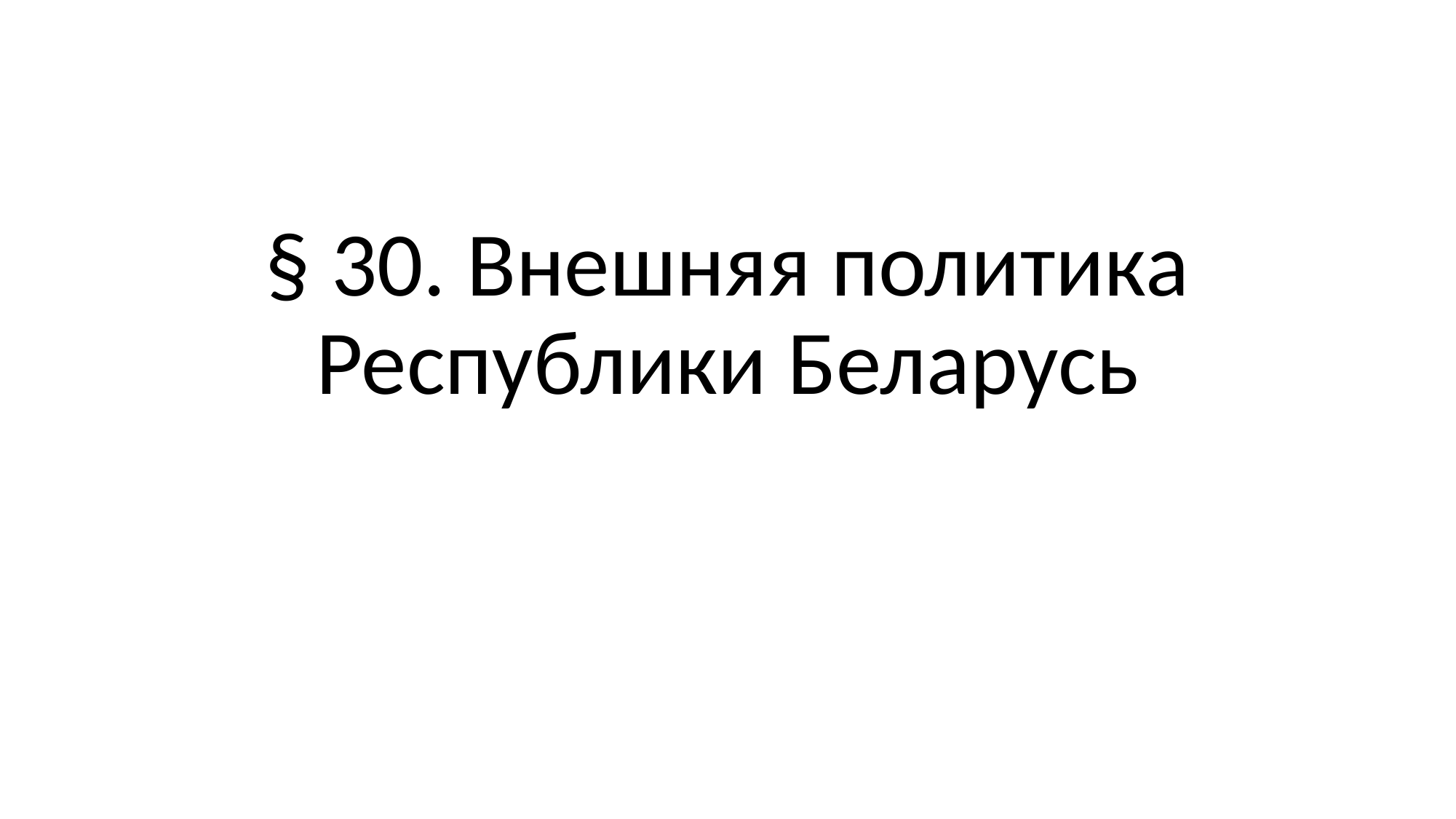

# § 30. Внешняя политика Республики Беларусь